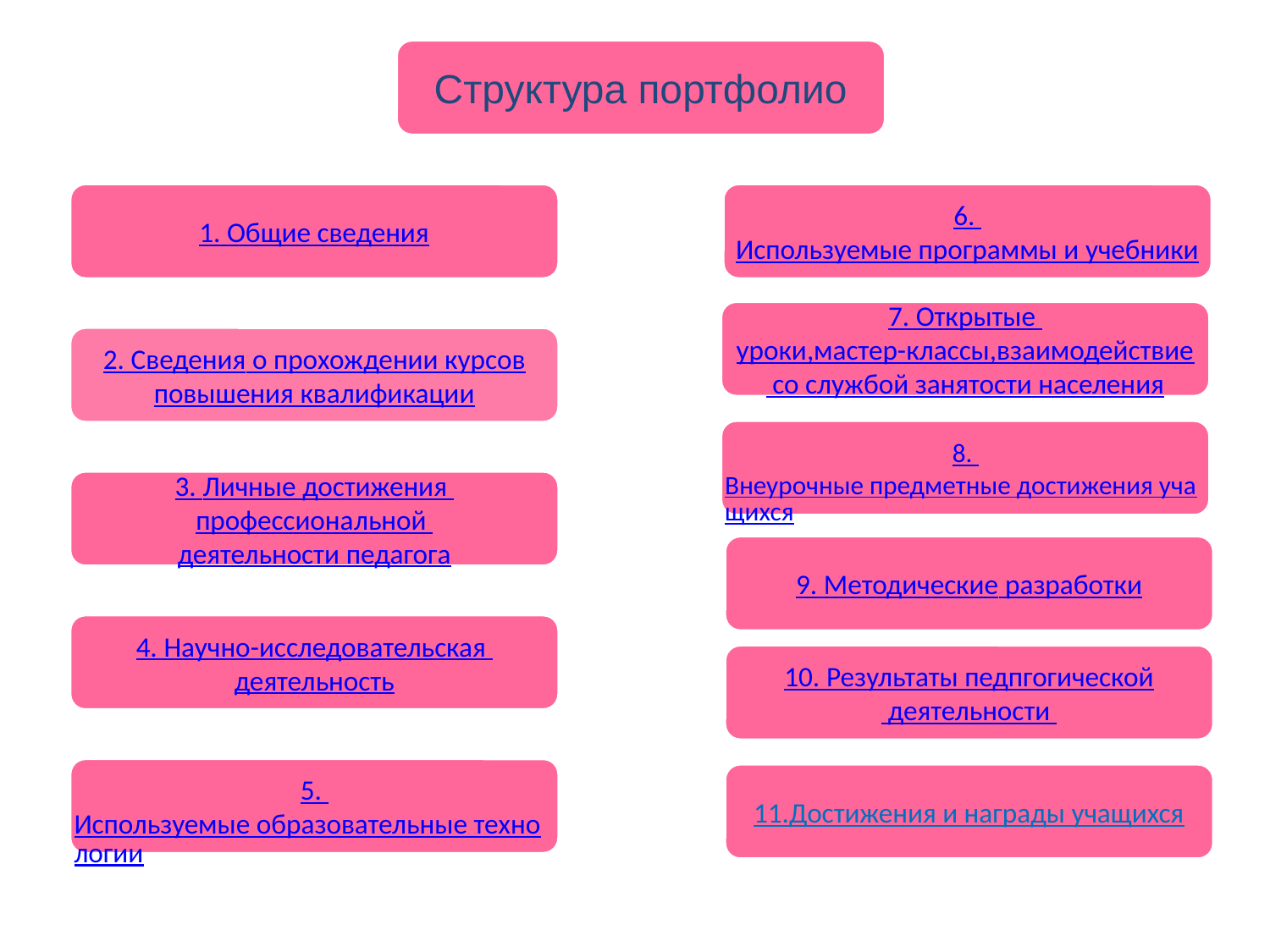

Структура портфолио
1. Общие сведения
6. Используемые программы и учебники
7. Открытые уроки,мастер-классы,взаимодействие со службой занятости населения
2. Сведения о прохождении курсов
повышения квалификации
8. Внеурочные предметные достижения учащихся
3. Личные достижения
профессиональной
деятельности педагога
9. Методические разработки
4. Научно-исследовательская
деятельность
10. Результаты педпгогической деятельности
5. Используемые образовательные технологии
11.Достижения и награды учащихся